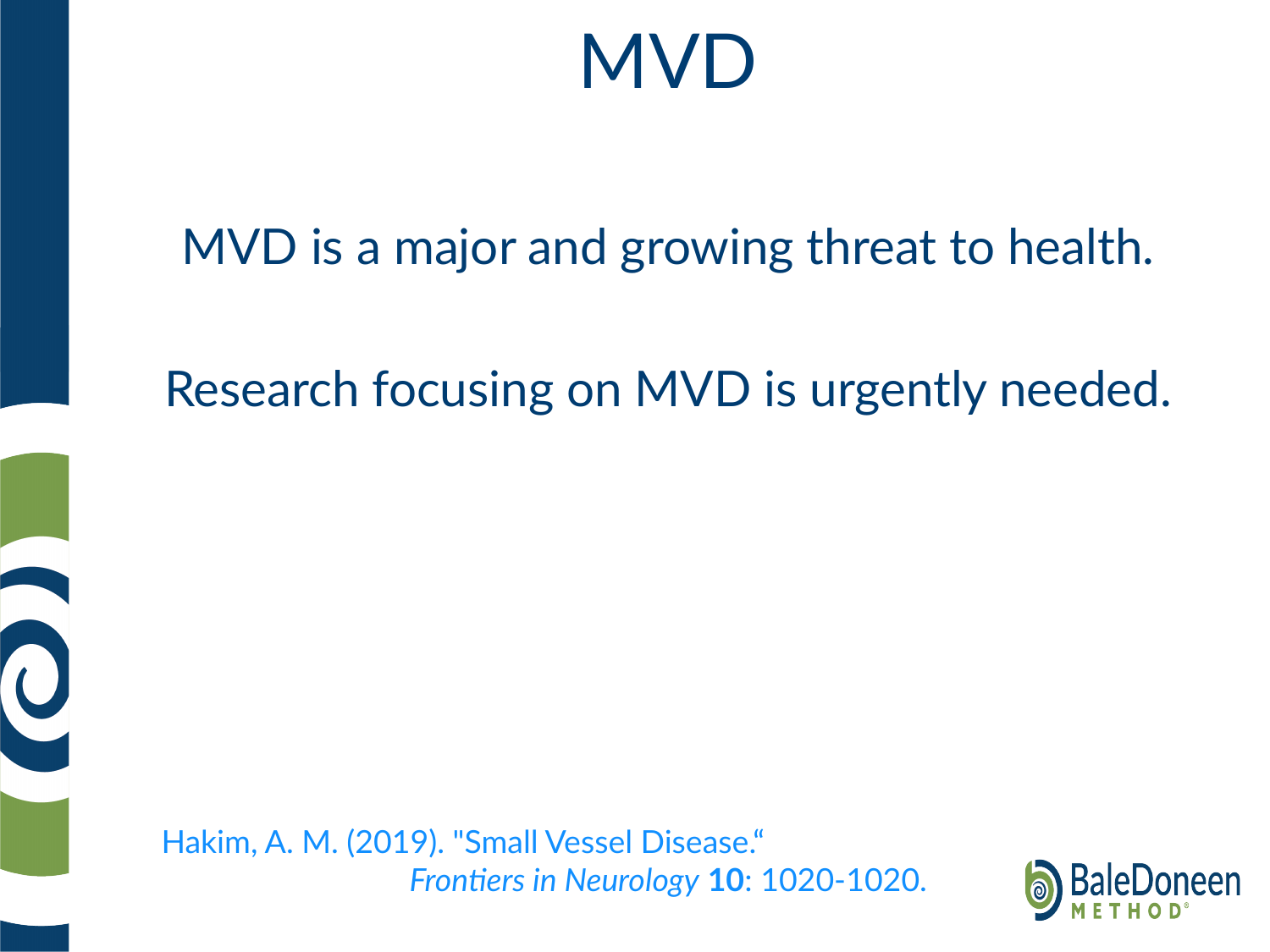

# MVD
MVD is a major and growing threat to health.

Research focusing on MVD is urgently needed.
Hakim, A. M. (2019). "Small Vessel Disease.“                                                    Frontiers in Neurology 10: 1020-1020.